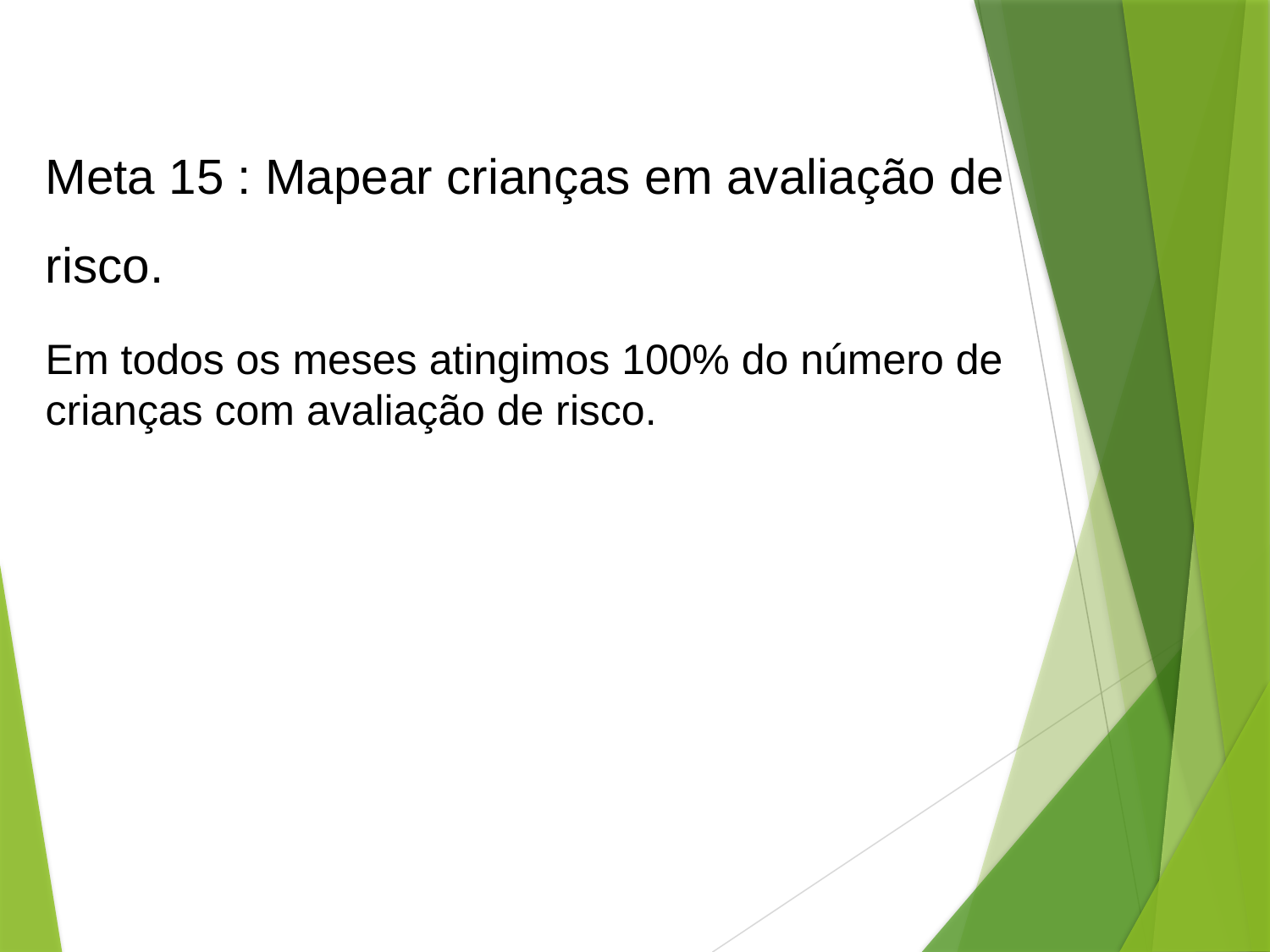

# Meta 15 : Mapear crianças em avaliação de risco.
Em todos os meses atingimos 100% do número de crianças com avaliação de risco.